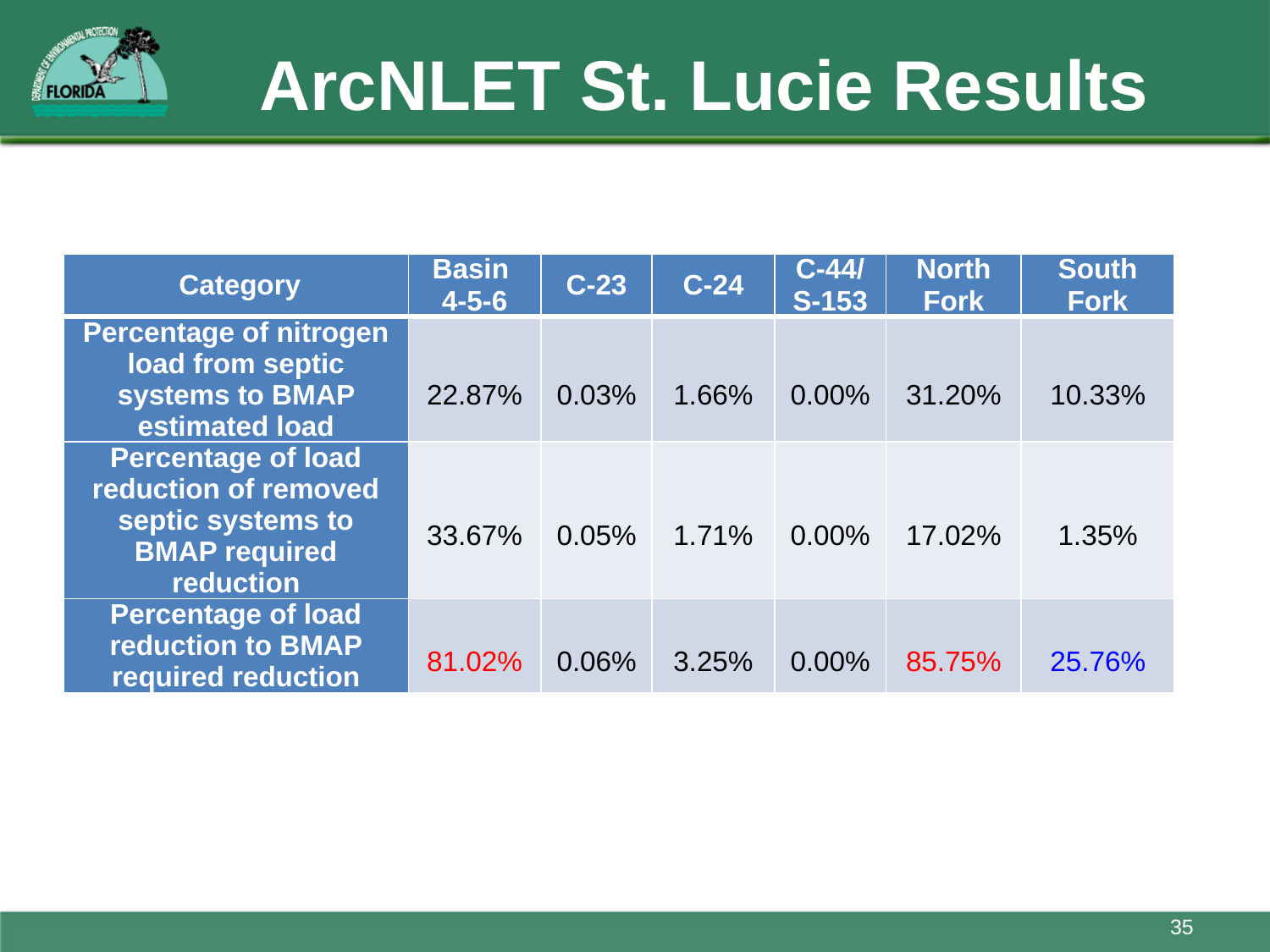

# ArcNLET St. Lucie Results
| Category | Basin 4-5-6 | C-23 | C-24 | C-44/ S-153 | North Fork | South Fork |
| --- | --- | --- | --- | --- | --- | --- |
| Percentage of nitrogen load from septic systems to BMAP estimated load | 22.87% | 0.03% | 1.66% | 0.00% | 31.20% | 10.33% |
| Percentage of load reduction of removed septic systems to BMAP required reduction | 33.67% | 0.05% | 1.71% | 0.00% | 17.02% | 1.35% |
| Percentage of load reduction to BMAP required reduction | 81.02% | 0.06% | 3.25% | 0.00% | 85.75% | 25.76% |
35